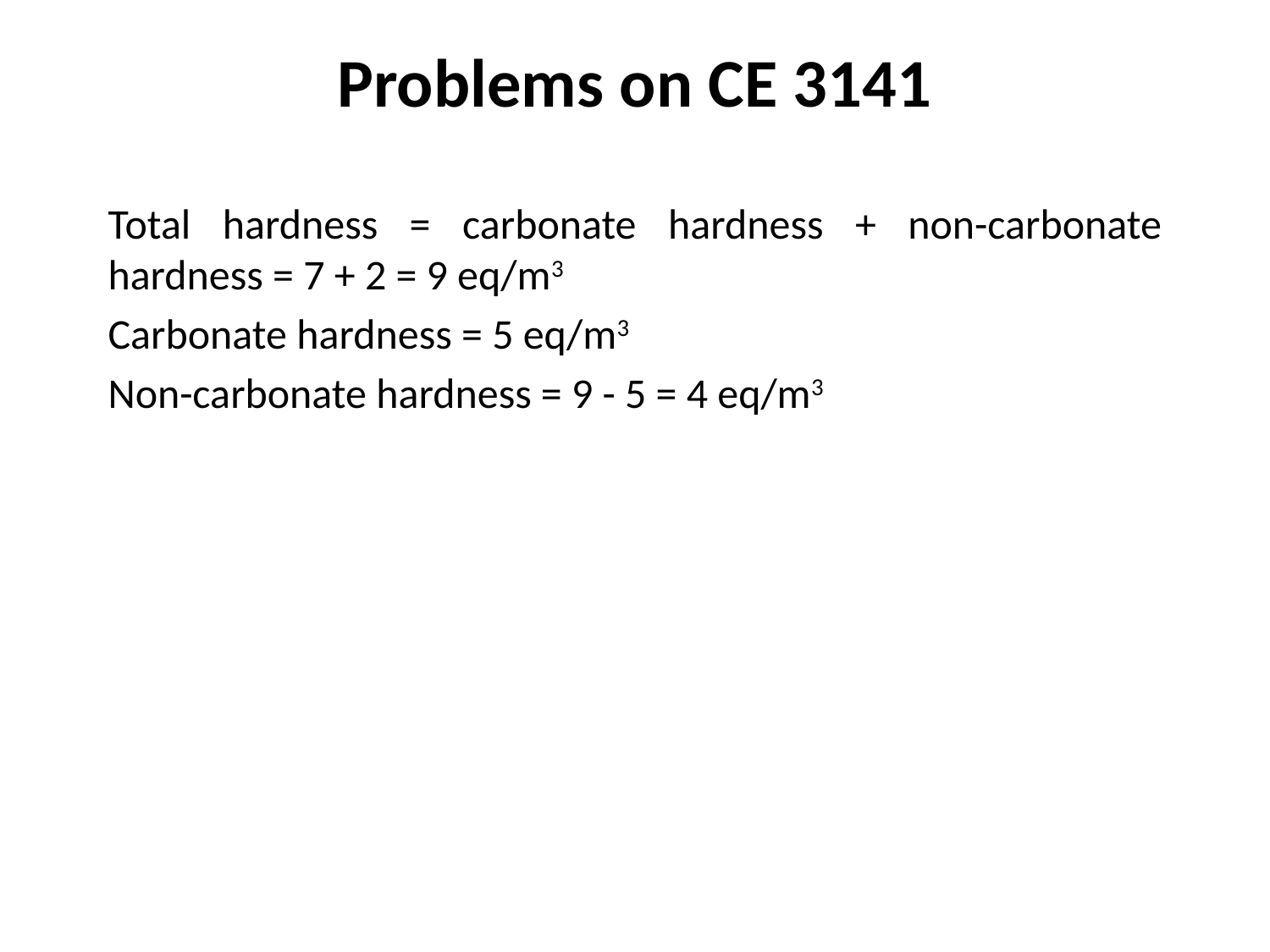

# Problems on CE 3141
Total hardness = carbonate hardness + non-carbonate hardness = 7 + 2 = 9 eq/m3
Carbonate hardness = 5 eq/m3
Non-carbonate hardness = 9 - 5 = 4 eq/m3